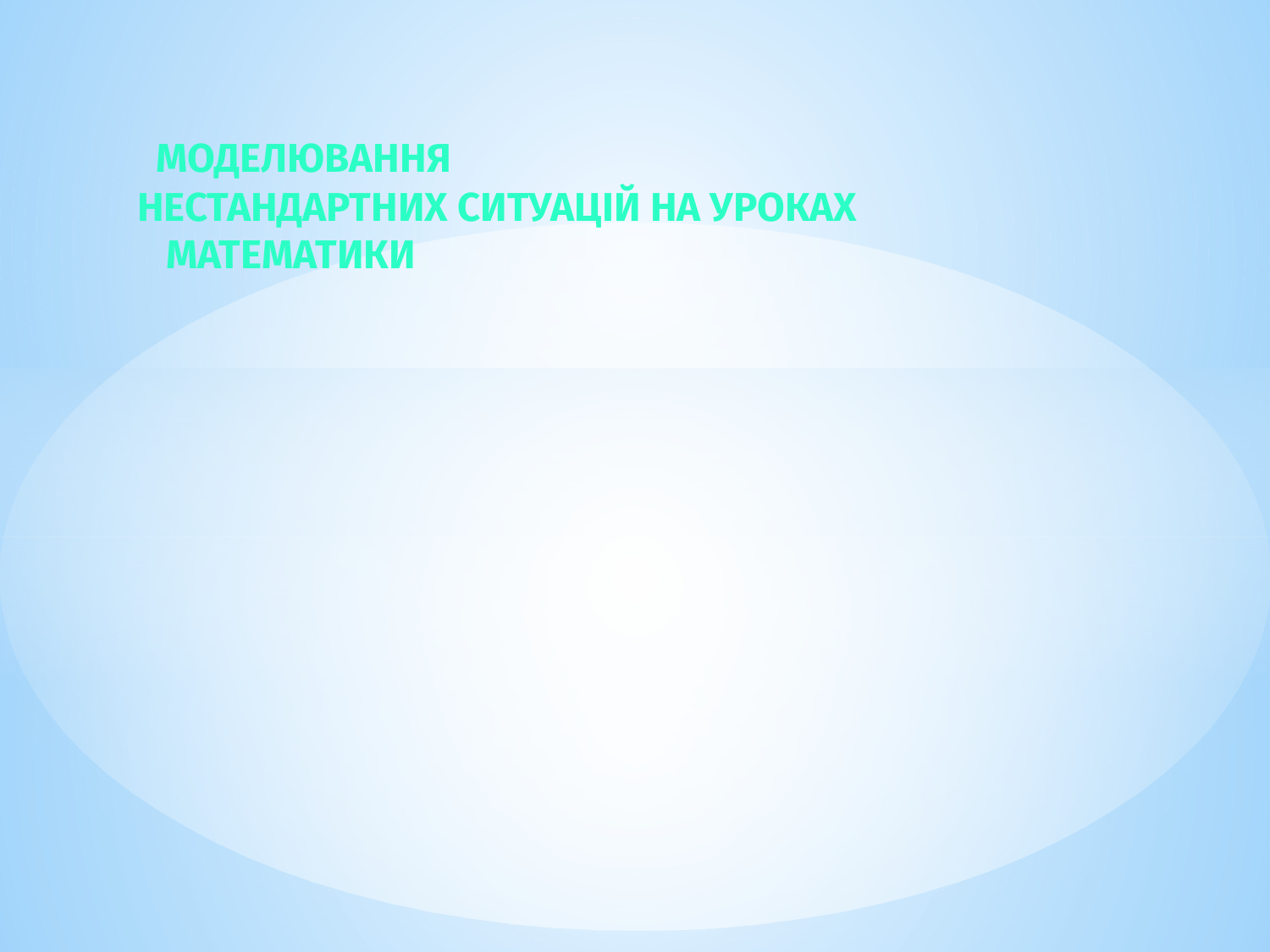

# Моделювання нестандартних ситуацій на уроках математики